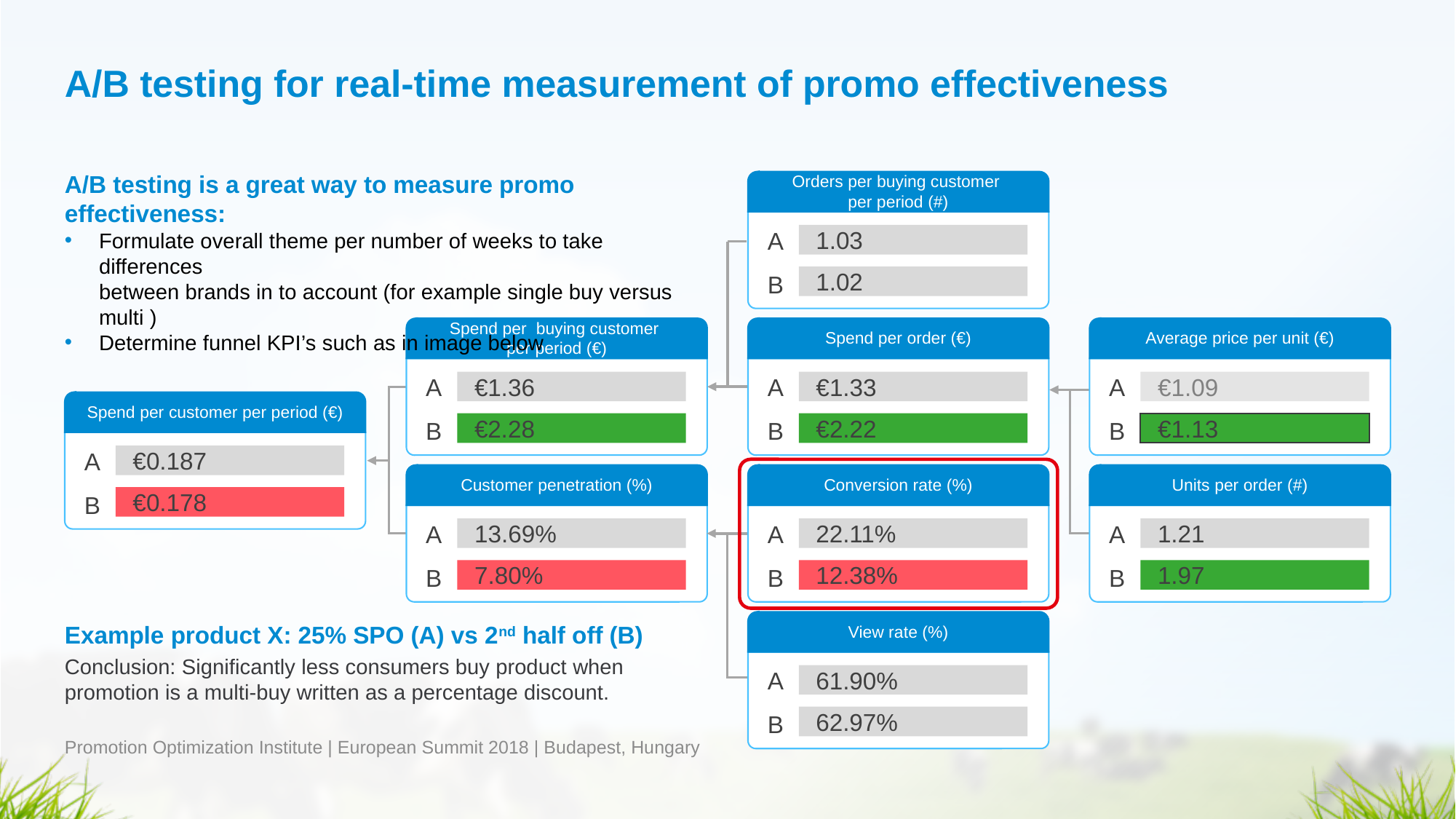

# A/B testing for real-time measurement of promo effectiveness
A/B testing is a great way to measure promo effectiveness:
Formulate overall theme per number of weeks to take differences
between brands in to account (for example single buy versus multi )
Determine funnel KPI’s such as in image below
Orders per buying customer
per period (#)
A
B
1.03
1.02
Spend per order (€)
A
B
€1.33
€2.22

Conversion rate (%)
A
B
22.11%
12.38%
View rate (%)
A
B
61.90%
62.97%
Spend per  buying customer
per period (€)
A
B
€1.36
€2.28
Customer penetration (%)
A
B
13.69%
7.80%
Average price per unit (€)
A
B
€1.09
€1.13
Units per order (#)
A
B
1.21
1.97
Spend per customer per period (€)
A
B
€0.187
€0.178
Example product X: 25% SPO (A) vs 2nd half off (B)
Conclusion: Significantly less consumers buy product when promotion is a multi-buy written as a percentage discount.

Promotion Optimization Institute | European Summit 2018 | Budapest, Hungary